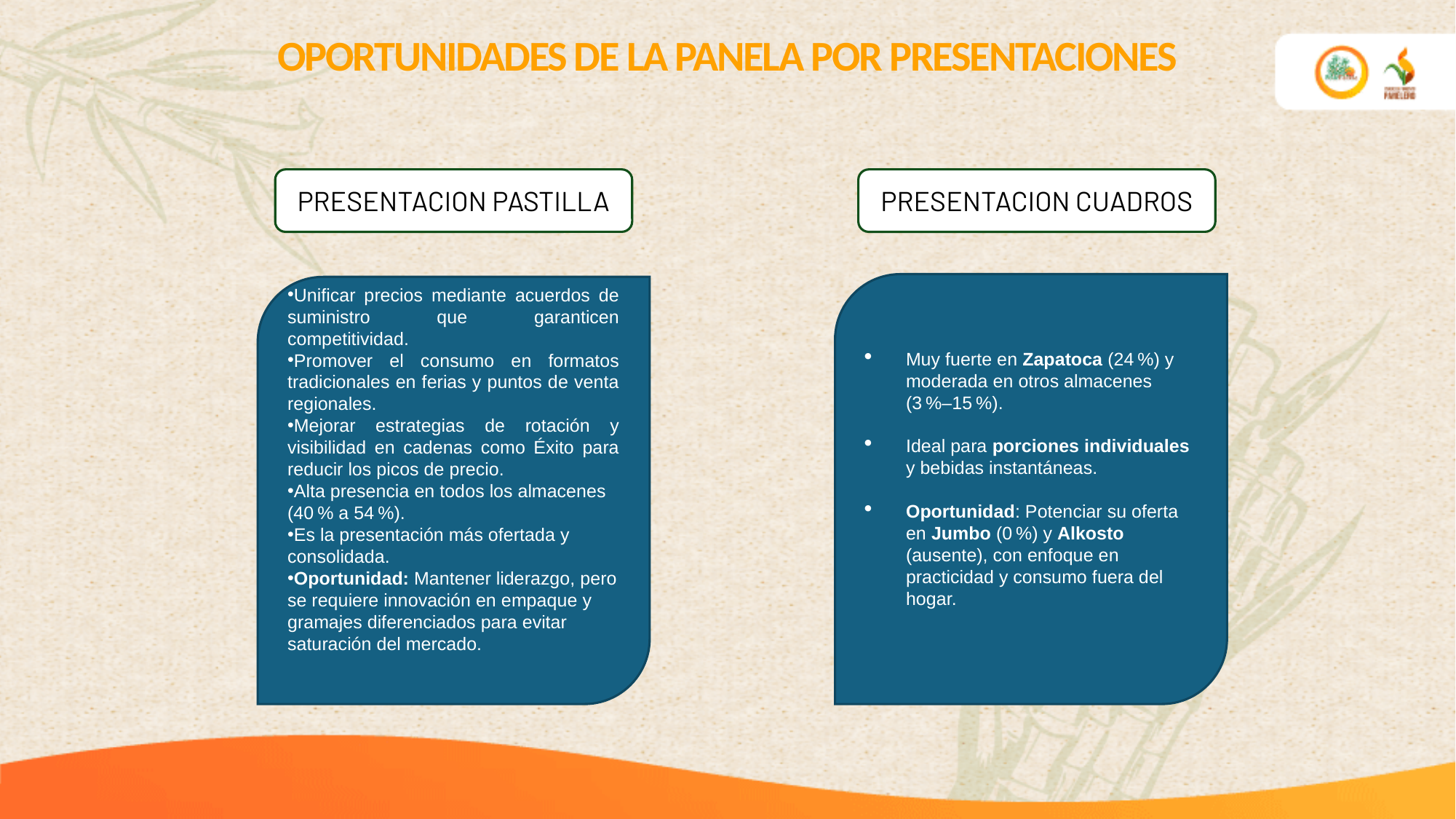

OPORTUNIDADES DE LA PANELA POR PRESENTACIONES
PRESENTACION PASTILLA
PRESENTACION CUADROS
Muy fuerte en Zapatoca (24 %) y moderada en otros almacenes (3 %–15 %).

Ideal para porciones individuales y bebidas instantáneas.

Oportunidad: Potenciar su oferta en Jumbo (0 %) y Alkosto (ausente), con enfoque en practicidad y consumo fuera del hogar.

Unificar precios mediante acuerdos de suministro que garanticen competitividad.
Promover el consumo en formatos tradicionales en ferias y puntos de venta regionales.
Mejorar estrategias de rotación y visibilidad en cadenas como Éxito para reducir los picos de precio.
Alta presencia en todos los almacenes (40 % a 54 %).
Es la presentación más ofertada y consolidada.
Oportunidad: Mantener liderazgo, pero se requiere innovación en empaque y gramajes diferenciados para evitar saturación del mercado.